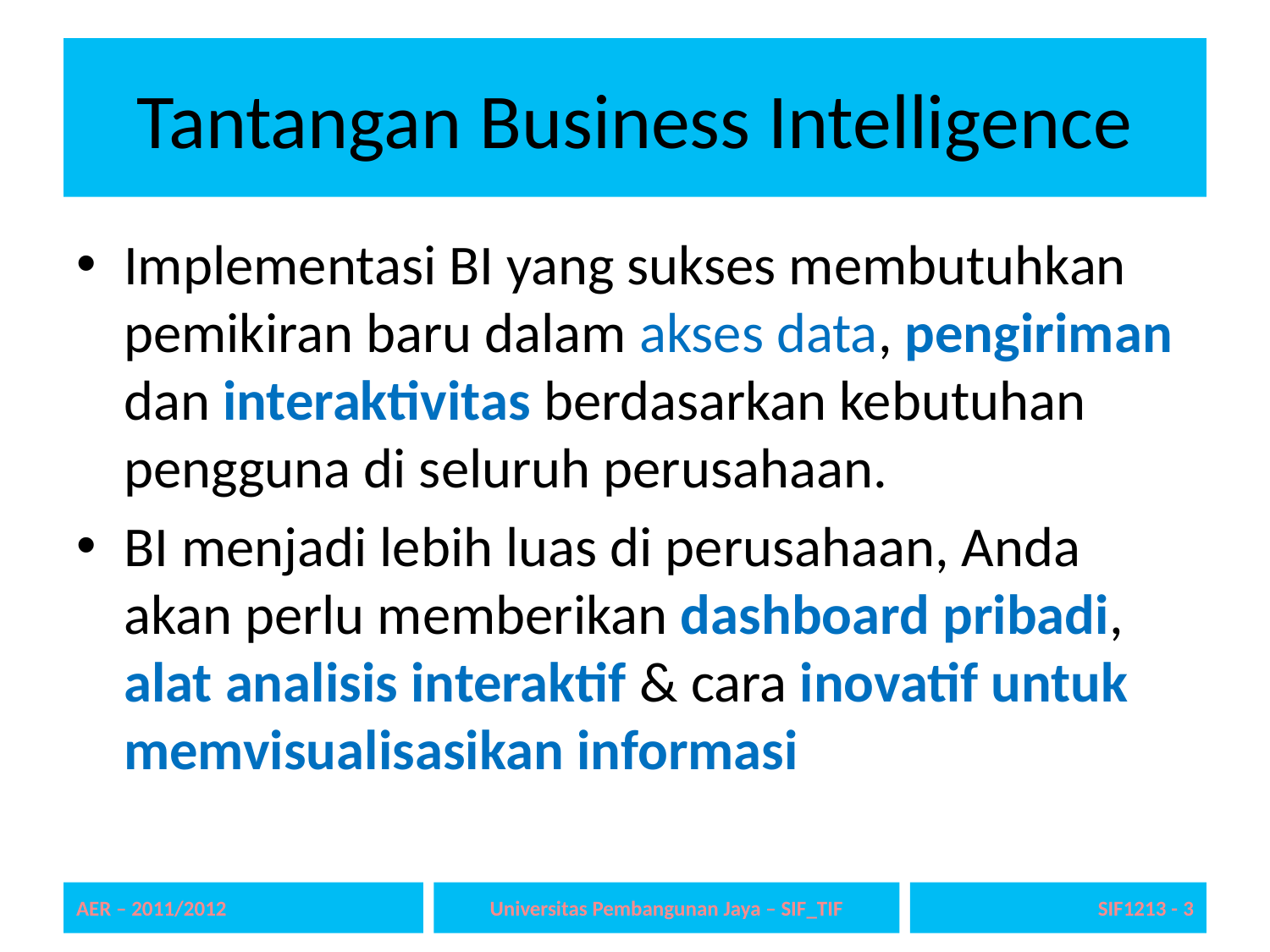

# Tantangan Business Intelligence
Implementasi BI yang sukses membutuhkan pemikiran baru dalam akses data, pengiriman dan interaktivitas berdasarkan kebutuhan pengguna di seluruh perusahaan.
BI menjadi lebih luas di perusahaan, Anda akan perlu memberikan dashboard pribadi, alat analisis interaktif & cara inovatif untuk memvisualisasikan informasi
AER – 2011/2012
Universitas Pembangunan Jaya – SIF_TIF
SIF1213 - 3